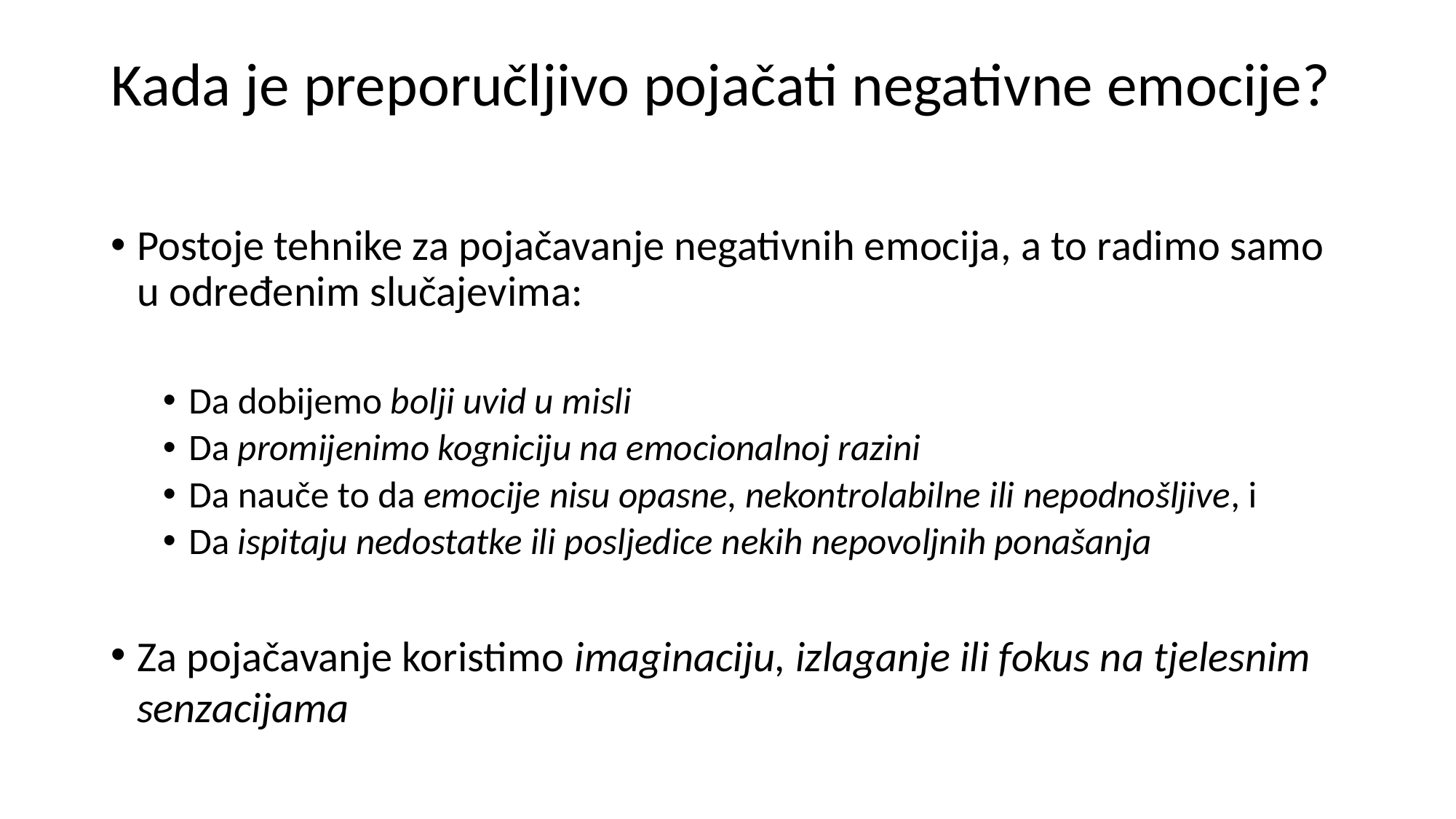

# Kada je preporučljivo pojačati negativne emocije?
Postoje tehnike za pojačavanje negativnih emocija, a to radimo samo u određenim slučajevima:

Da dobijemo bolji uvid u misli
Da promijenimo kogniciju na emocionalnoj razini
Da nauče to da emocije nisu opasne, nekontrolabilne ili nepodnošljive, i
Da ispitaju nedostatke ili posljedice nekih nepovoljnih ponašanja

Za pojačavanje koristimo imaginaciju, izlaganje ili fokus na tjelesnim senzacijama